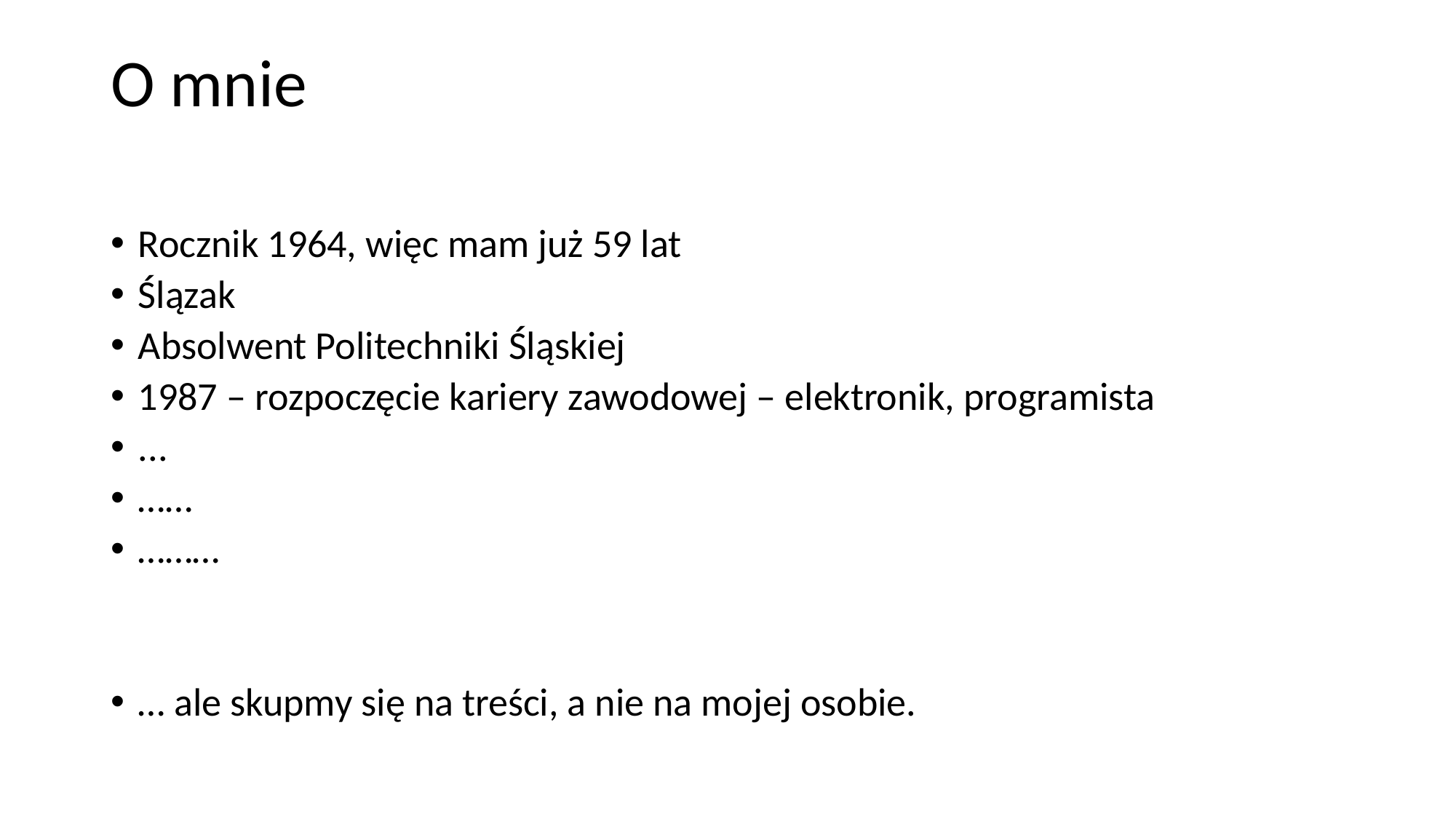

# O mnie
Rocznik 1964, więc mam już 59 lat
Ślązak
Absolwent Politechniki Śląskiej
1987 – rozpoczęcie kariery zawodowej – elektronik, programista
...
……
………

				… ale skupmy się na treści, a nie na mojej osobie.